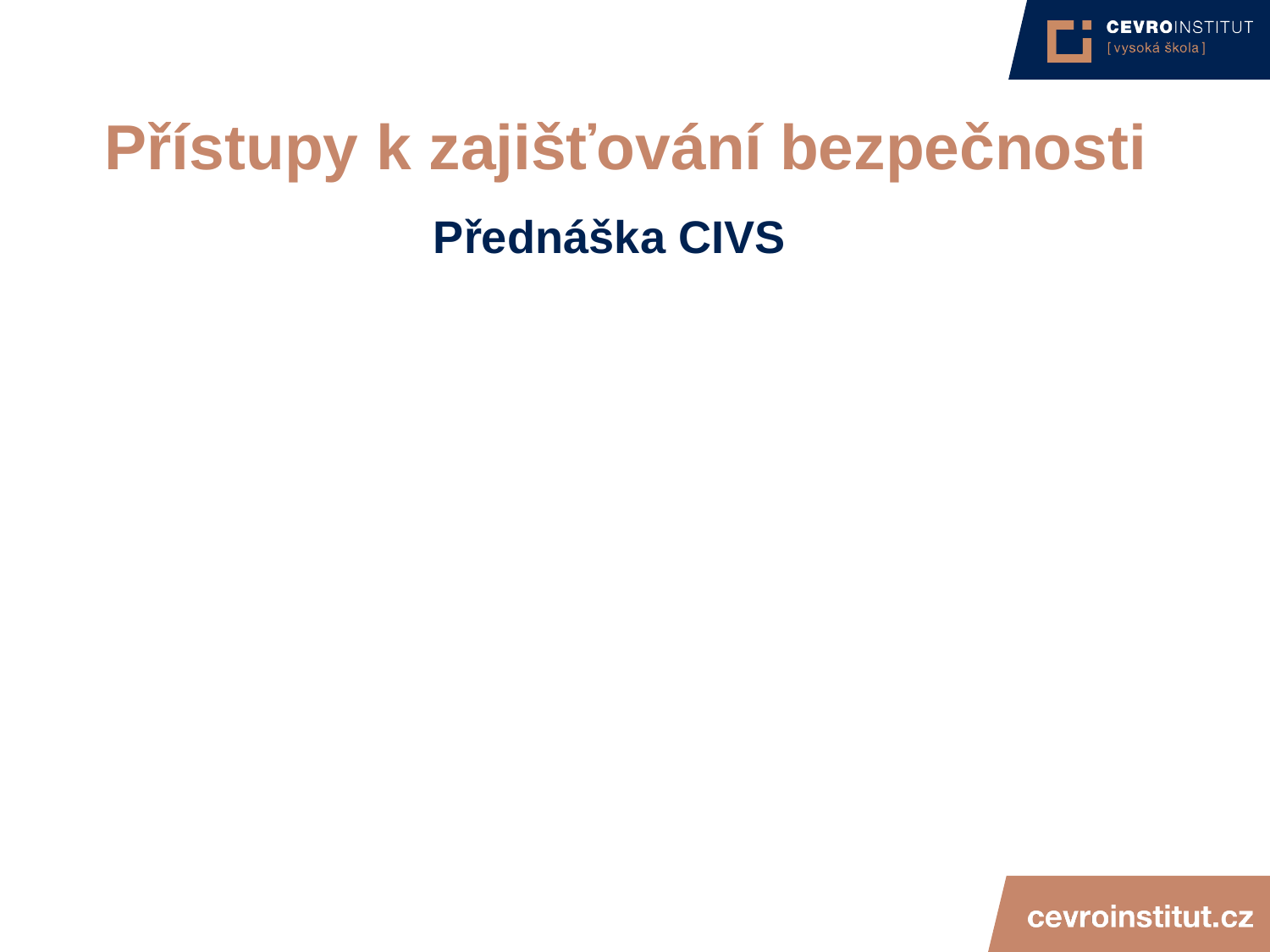

4/15/21
JUDr. Cyril Svoboda PhD
30
# Přístupy k zajišťování bezpečnosti
Přednáška CIVS